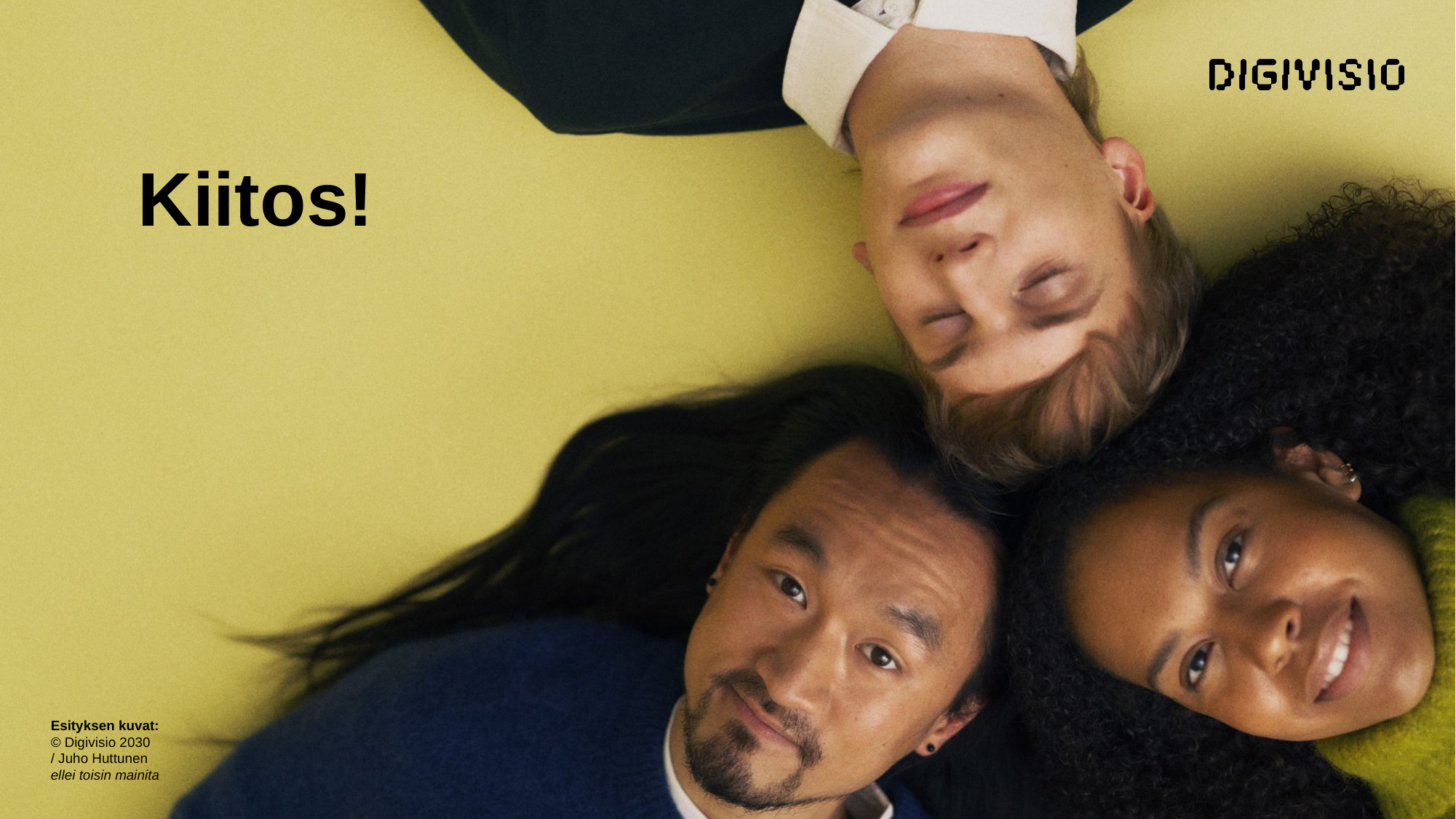

# Kiitos!
Esityksen kuvat:
© Digivisio 2030
/ Juho Huttunen
ellei toisin mainita